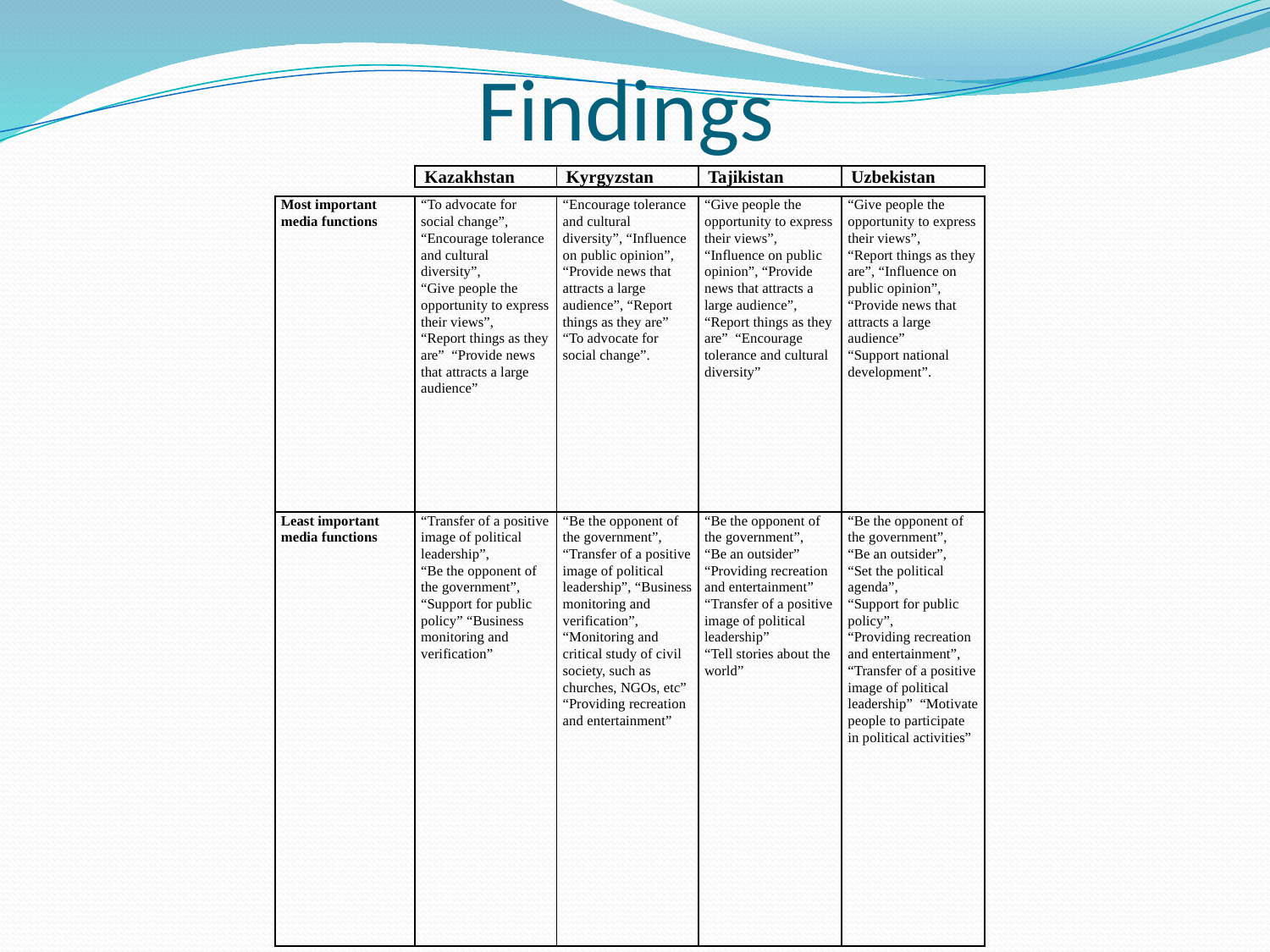

# Findings
| Kazakhstan | Kyrgyzstan | Tajikistan | Uzbekistan |
| --- | --- | --- | --- |
| Most important media functions | “To advocate for social change”, “Encourage tolerance and cultural diversity”, “Give people the opportunity to express their views”, “Report things as they are” “Provide news that attracts a large audience” | “Encourage tolerance and cultural diversity”, “Influence on public opinion”, “Provide news that attracts a large audience”, “Report things as they are” “To advocate for social change”. | “Give people the opportunity to express their views”, “Influence on public opinion”, “Provide news that attracts a large audience”, “Report things as they are” “Encourage tolerance and cultural diversity” | “Give people the opportunity to express their views”, “Report things as they are”, “Influence on public opinion”, “Provide news that attracts a large audience” “Support national development”. |
| --- | --- | --- | --- | --- |
| Least important media functions | “Transfer of a positive image of political leadership”, “Be the opponent of the government”, “Support for public policy” “Business monitoring and verification” | “Be the opponent of the government”, “Transfer of a positive image of political leadership”, “Business monitoring and verification”, “Monitoring and critical study of civil society, such as churches, NGOs, etc” “Providing recreation and entertainment” | “Be the opponent of the government”, “Be an outsider” “Providing recreation and entertainment” “Transfer of a positive image of political leadership” “Tell stories about the world” | “Be the opponent of the government”, “Be an outsider”, “Set the political agenda”, “Support for public policy”, “Providing recreation and entertainment”, “Transfer of a positive image of political leadership” “Motivate people to participate in political activities” |